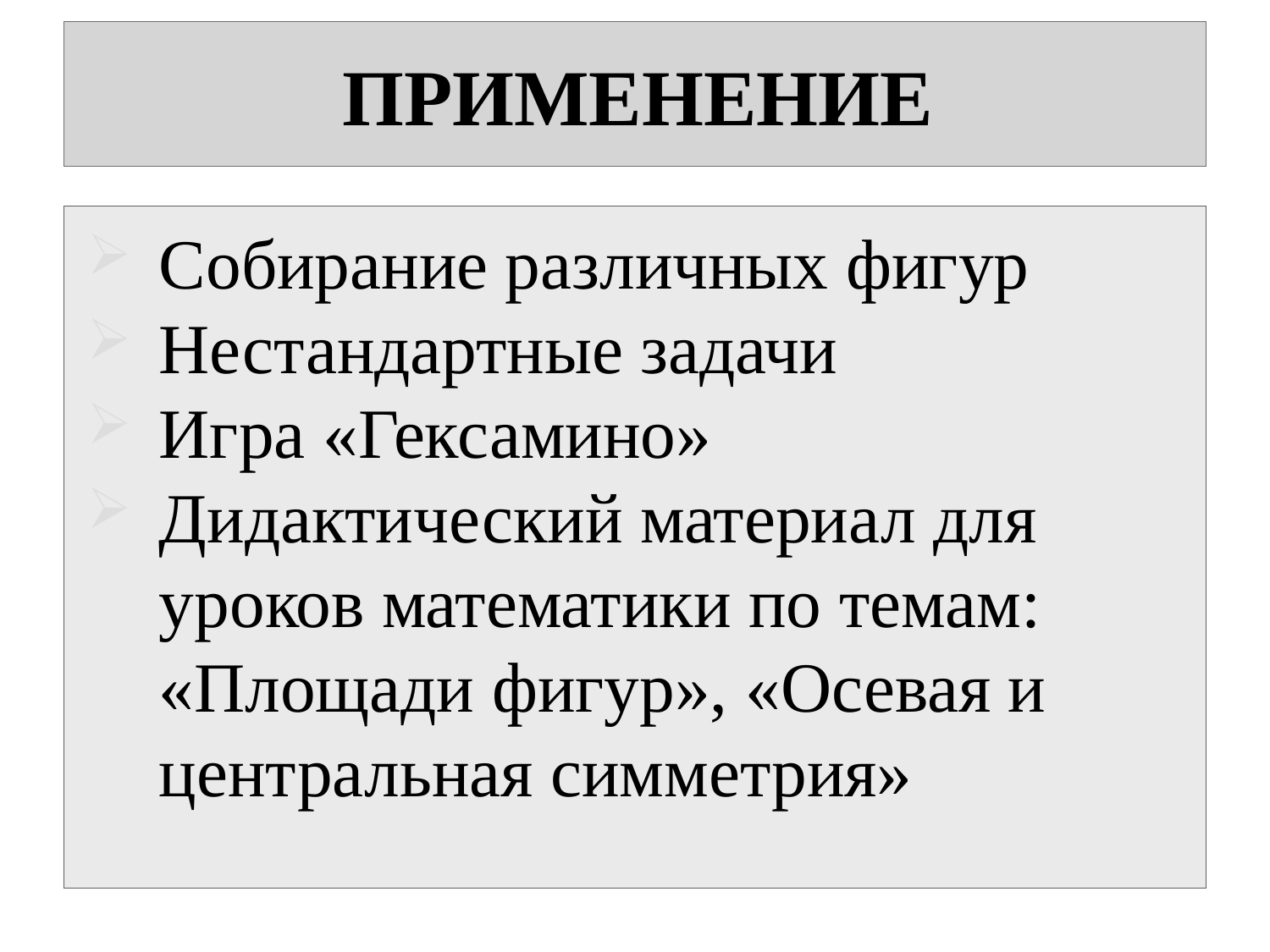

# ПРИМЕНЕНИЕ
Собирание различных фигур
Нестандартные задачи
Игра «Гексамино»
Дидактический материал для уроков математики по темам: «Площади фигур», «Осевая и центральная симметрия»